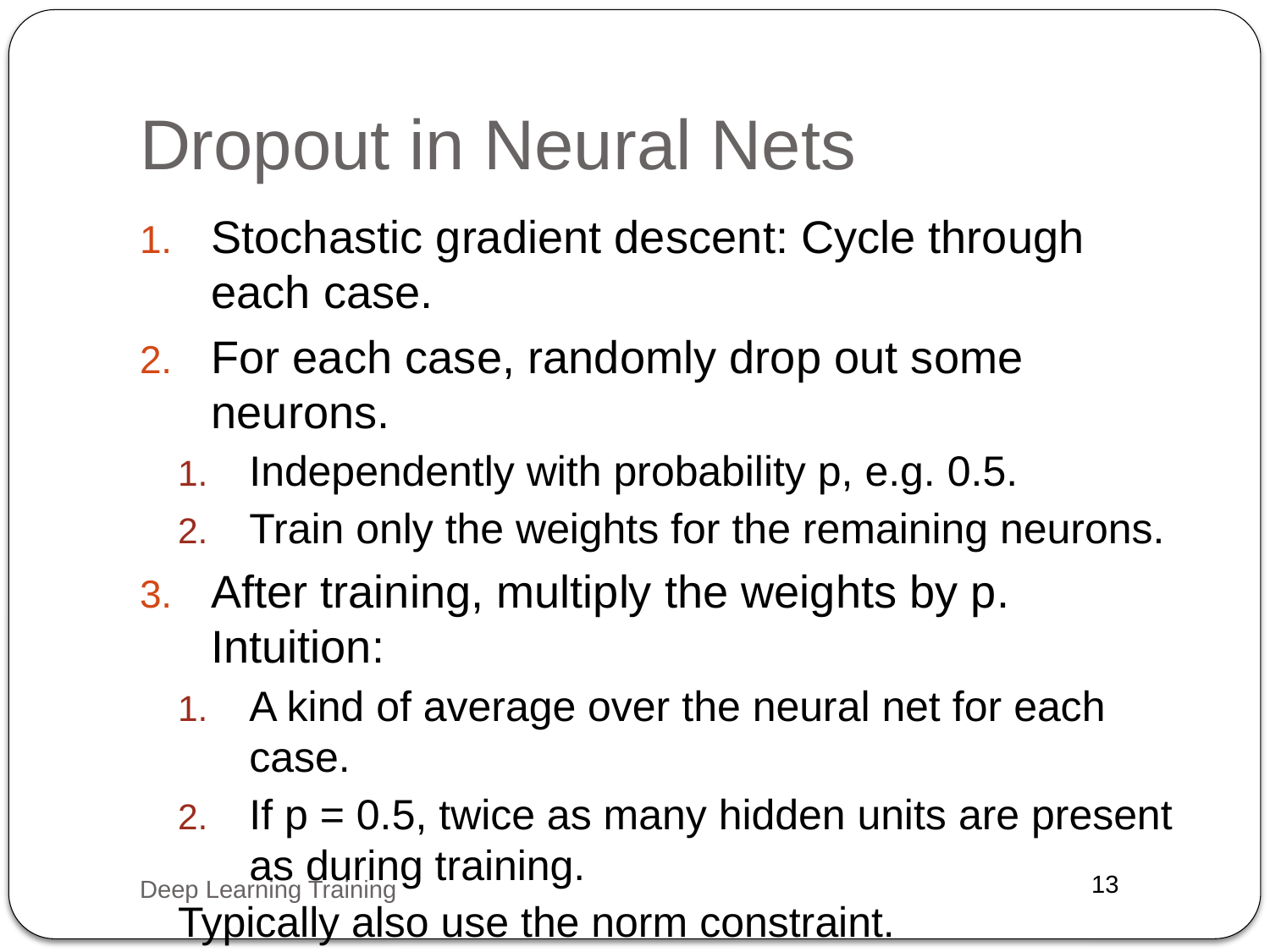

# Dropout in Neural Nets
Stochastic gradient descent: Cycle through each case.
For each case, randomly drop out some neurons.
Independently with probability p, e.g. 0.5.
Train only the weights for the remaining neurons.
After training, multiply the weights by p. Intuition:
A kind of average over the neural net for each case.
If p = 0.5, twice as many hidden units are present as during training.
Typically also use the norm constraint.
Deep Learning Training